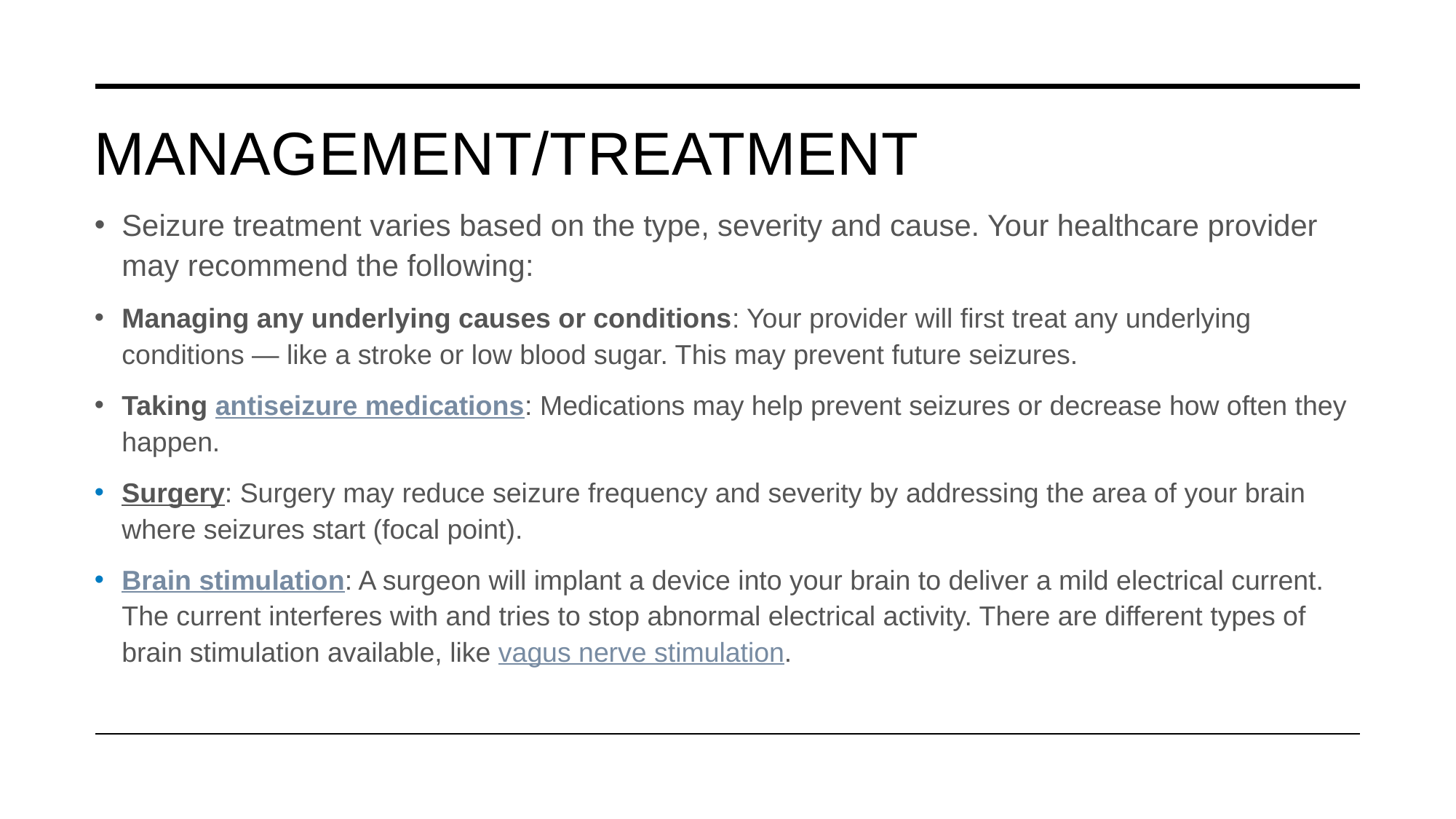

# Management/Treatment
Seizure treatment varies based on the type, severity and cause. Your healthcare provider may recommend the following:
Managing any underlying causes or conditions: Your provider will first treat any underlying conditions — like a stroke or low blood sugar. This may prevent future seizures.
Taking antiseizure medications: Medications may help prevent seizures or decrease how often they happen.
Surgery: Surgery may reduce seizure frequency and severity by addressing the area of your brain where seizures start (focal point).
Brain stimulation: A surgeon will implant a device into your brain to deliver a mild electrical current. The current interferes with and tries to stop abnormal electrical activity. There are different types of brain stimulation available, like vagus nerve stimulation.